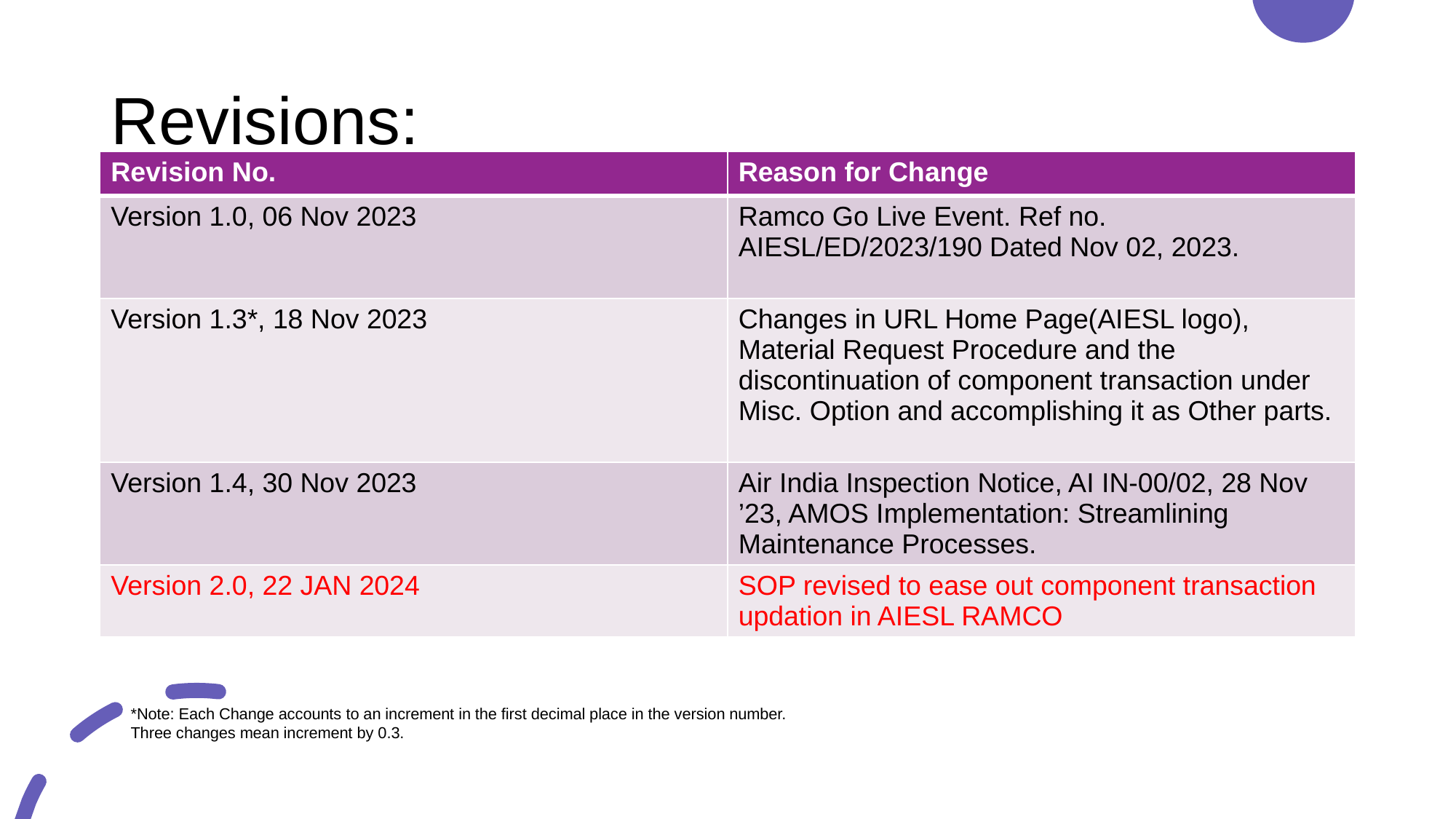

# Revisions:
| Revision No. | Reason for Change |
| --- | --- |
| Version 1.0, 06 Nov 2023 | Ramco Go Live Event. Ref no. AIESL/ED/2023/190 Dated Nov 02, 2023. |
| Version 1.3\*, 18 Nov 2023 | Changes in URL Home Page(AIESL logo), Material Request Procedure and the discontinuation of component transaction under Misc. Option and accomplishing it as Other parts. |
| Version 1.4, 30 Nov 2023 | Air India Inspection Notice, AI IN-00/02, 28 Nov ’23, AMOS Implementation: Streamlining Maintenance Processes. |
| Version 2.0, 22 JAN 2024 | SOP revised to ease out component transaction updation in AIESL RAMCO |
*Note: Each Change accounts to an increment in the first decimal place in the version number.
Three changes mean increment by 0.3.